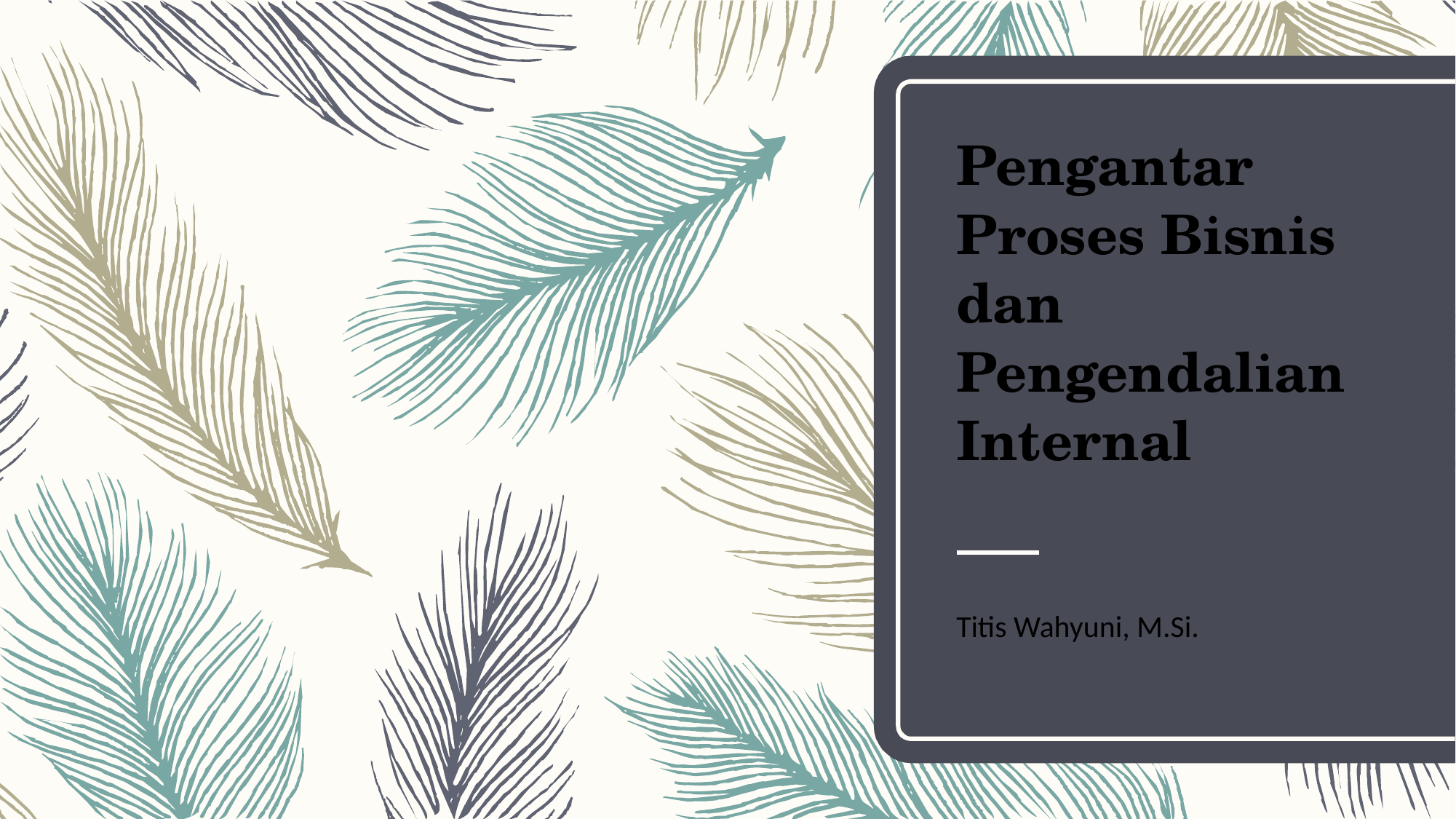

# Pengantar Proses Bisnis dan Pengendalian Internal
Titis Wahyuni, M.Si.